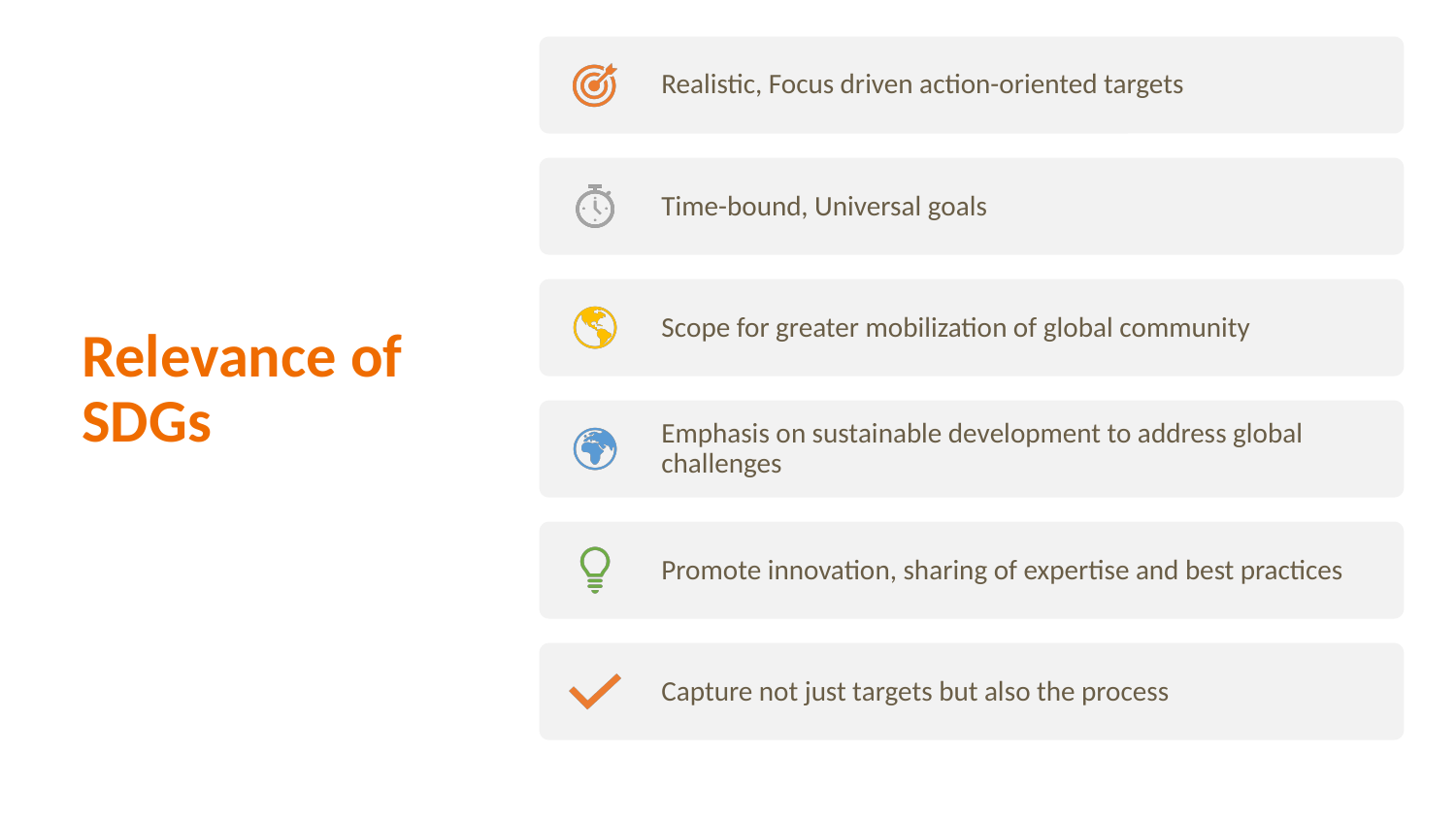

Realistic, Focus driven action-oriented targets

Time-bound, Universal goals

Scope for greater mobilization of global community

Emphasis on sustainable development to address global challenges

Promote innovation, sharing of expertise and best practices

Capture not just targets but also the process

# Relevance of SDGs